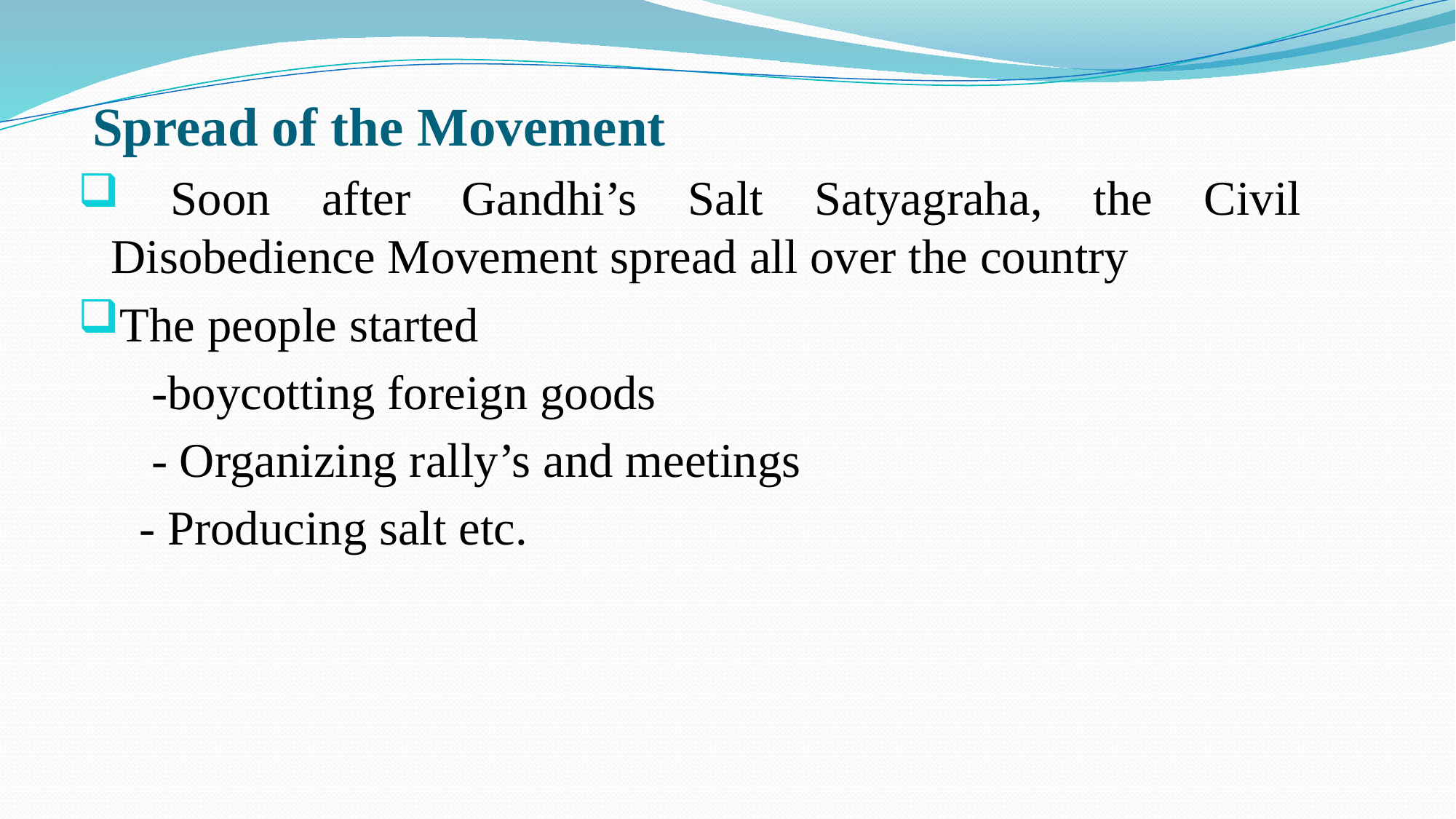

Spread of the Movement
 Soon after Gandhi’s Salt Satyagraha, the Civil Disobedience Movement spread all over the country
The people started
      -boycotting foreign goods
      - Organizing rally’s and meetings
     - Producing salt etc.